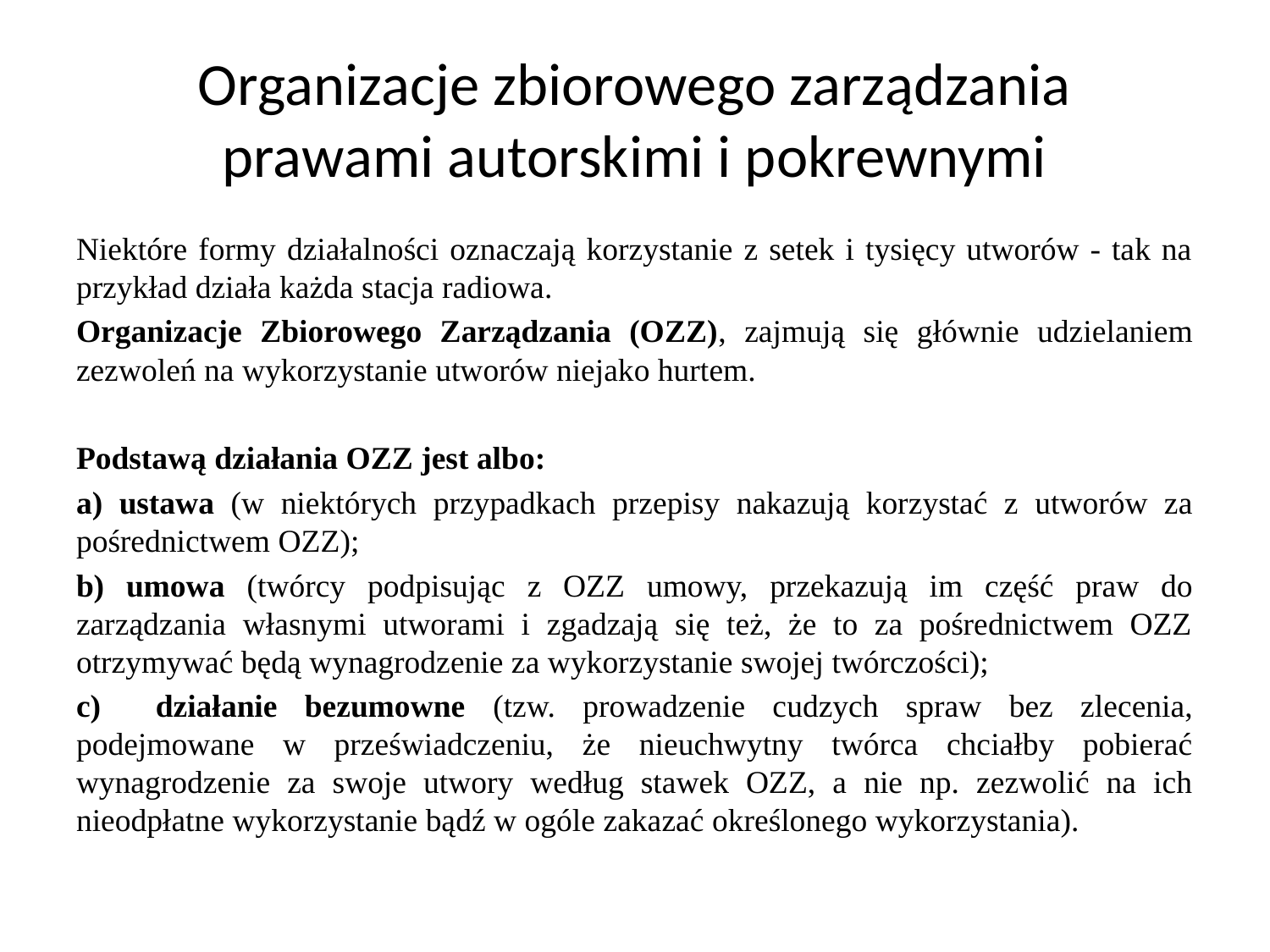

# Organizacje zbiorowego zarządzania prawami autorskimi i pokrewnymi
Niektóre formy działalności oznaczają korzystanie z setek i tysięcy utworów - tak na przykład działa każda stacja radiowa.
Organizacje Zbiorowego Zarządzania (OZZ), zajmują się głównie udzielaniem zezwoleń na wykorzystanie utworów niejako hurtem.

Podstawą działania OZZ jest albo:
a) ustawa (w niektórych przypadkach przepisy nakazują korzystać z utworów za pośrednictwem OZZ);
b) umowa (twórcy podpisując z OZZ umowy, przekazują im część praw do zarządzania własnymi utworami i zgadzają się też, że to za pośrednictwem OZZ otrzymywać będą wynagrodzenie za wykorzystanie swojej twórczości);
c)  działanie bezumowne (tzw. prowadzenie cudzych spraw bez zlecenia, podejmowane w przeświadczeniu, że nieuchwytny twórca chciałby pobierać wynagrodzenie za swoje utwory według stawek OZZ, a nie np. zezwolić na ich nieodpłatne wykorzystanie bądź w ogóle zakazać określonego wykorzystania).